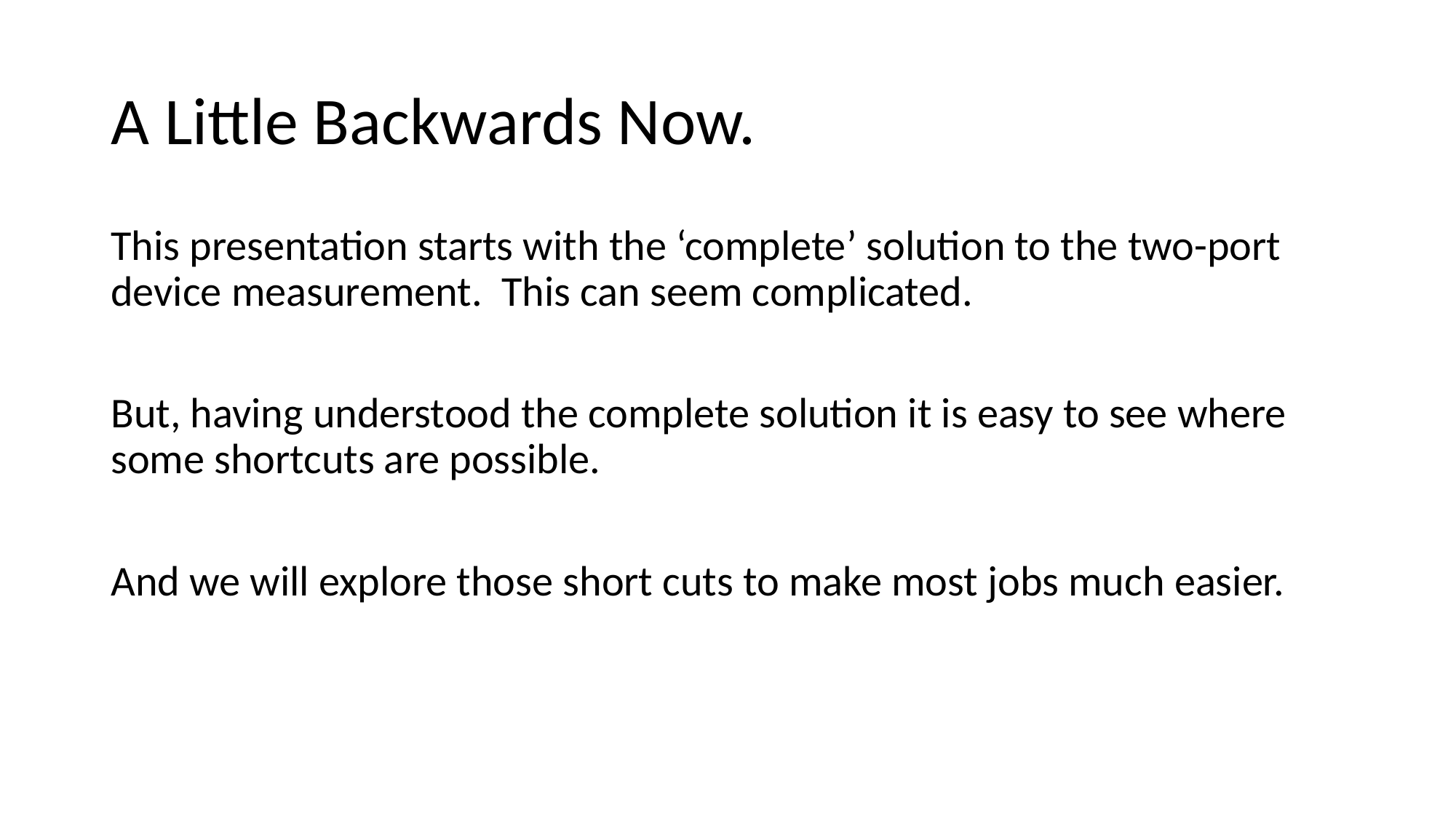

# A Little Backwards Now.
This presentation starts with the ‘complete’ solution to the two-port device measurement.  This can seem complicated.

But, having understood the complete solution it is easy to see where some shortcuts are possible.

And we will explore those short cuts to make most jobs much easier.